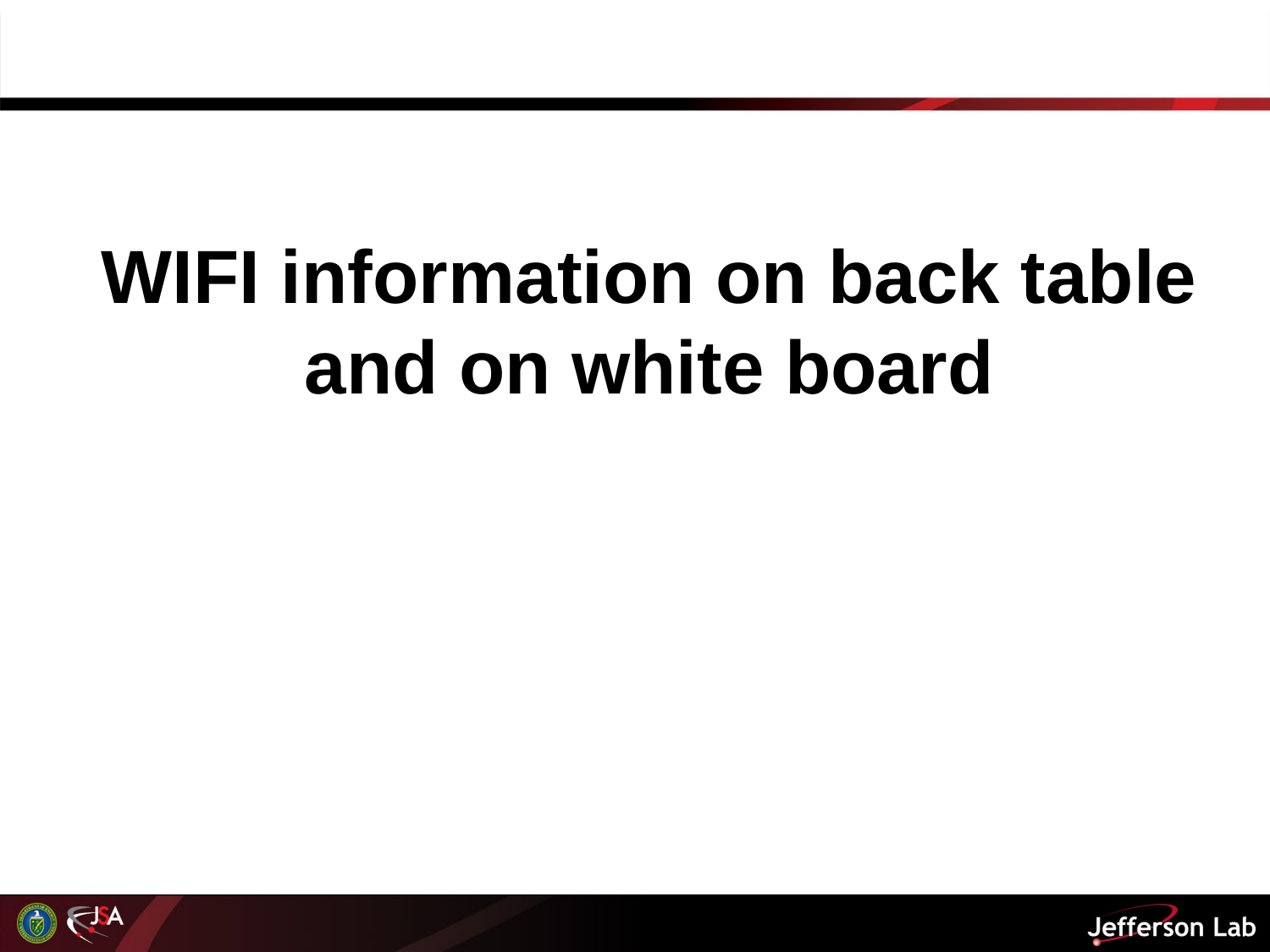

#
WIFI information on back table and on white board